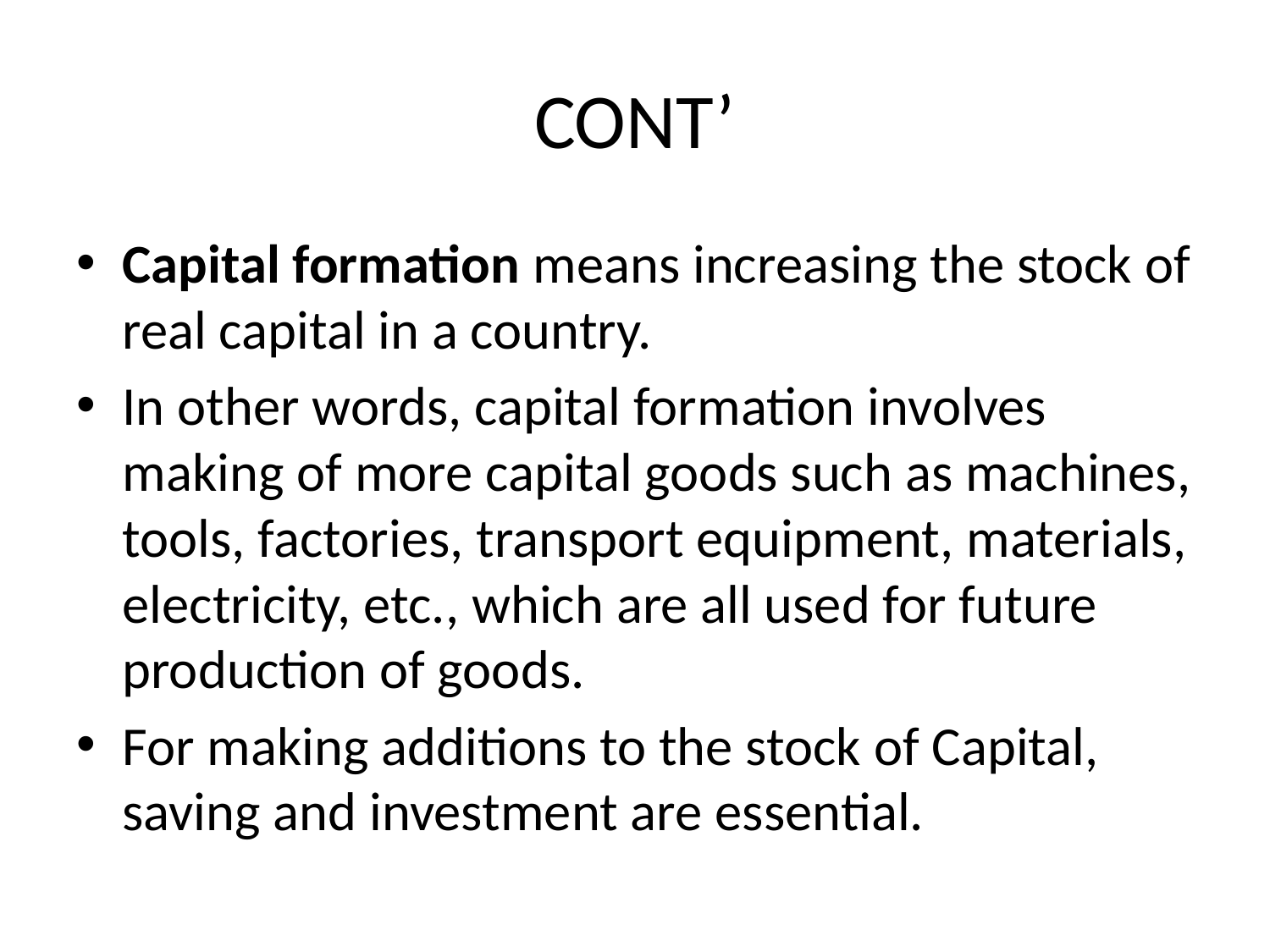

# CONT’
Capital formation means increasing the stock of real capital in a country.
In other words, capital formation involves making of more capital goods such as machines, tools, factories, transport equipment, materials, electricity, etc., which are all used for future production of goods.
For making additions to the stock of Capital, saving and investment are essential.